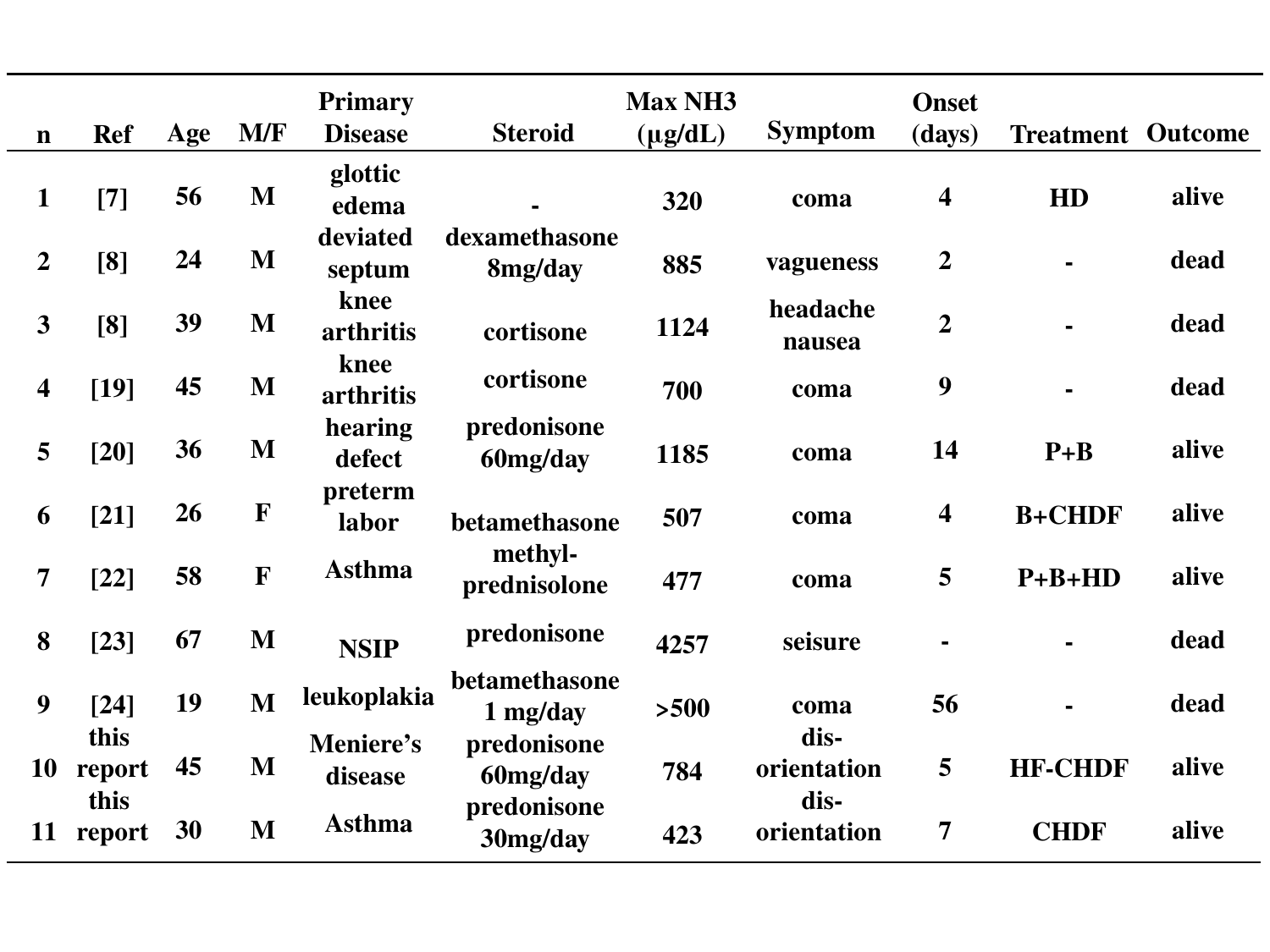

Symptom
Steroid
Age
56
24
39
45
36
26
58
67
19
45
30
M/F
M
M
M
M
M
F
F
M
M
M
M
Outcome
alive
dead
dead
dead
alive
alive
alive
dead
dead
alive
alive
Primary
Disease
Max NH3
(μg/dL)
Onset
(days)
4
2
2
9
14
4
5
-
56
5
7
n
1
2
3
4
5
6
7
8
9
10
11

Ref
[7]
[8]
[8]
[19]
[20]
[21]
[22]
[23]
[24]
this
report
this
report

Treatment
HD
-
-
-
P+B
B+CHDF
P+B+HD
-
-
HF-CHDF
CHDF
coma
vagueness
headache
nausea
coma
coma
coma
coma
seisure
coma
dis-
orientation
dis-
orientation
320
885
1124
700
1185
507
477
4257
>500
784
423
-
dexamethasone
8mg/day
cortisone
cortisone
predonisone
60mg/day
betamethasone
methyl-
prednisolone
predonisone
betamethasone
1 mg/day
predonisone
60mg/day
predonisone
30mg/day

glottic
edema
deviated
septum
knee
arthritis
knee
arthritis
hearing
defect
preterm
labor
Asthma
NSIP
leukoplakia
Meniere’s
disease
Asthma